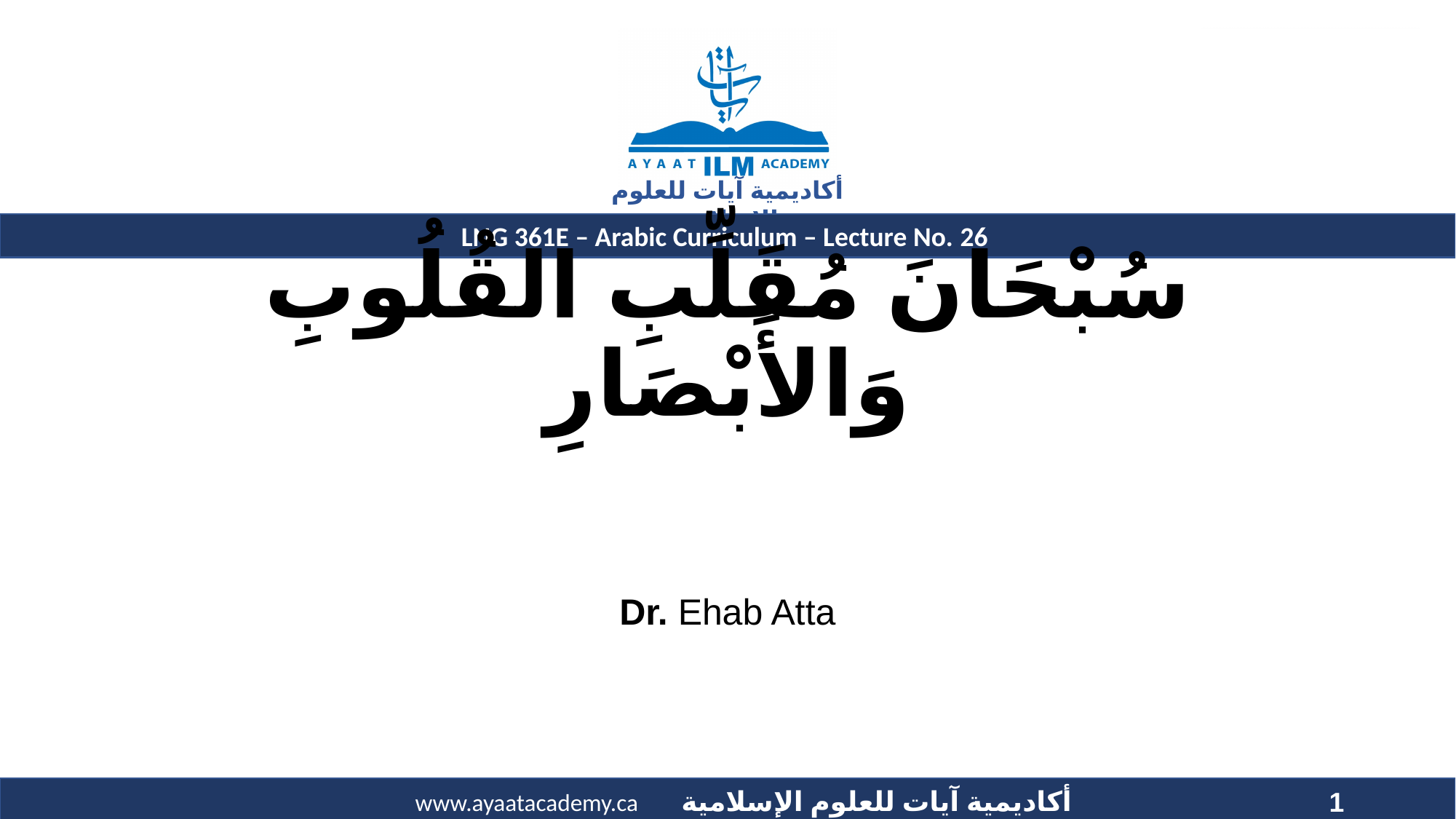

# سُبْحَانَ مُقَلِّبِ القُلُوبِ وَالأَبْصَارِ
Dr. Ehab Atta
1